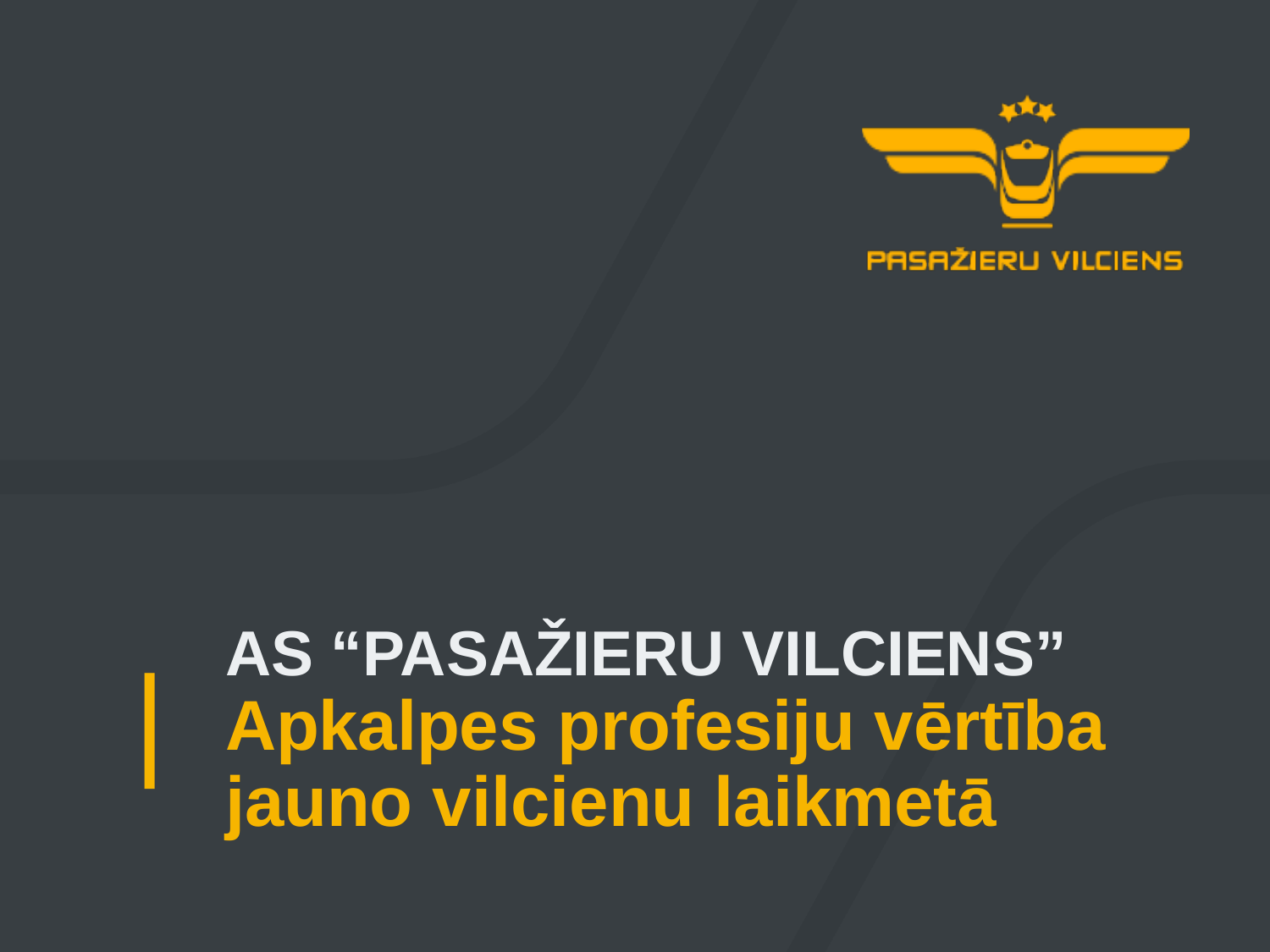

# AS “PASAŽIERU VILCIENS” Apkalpes profesiju vērtība jauno vilcienu laikmetā